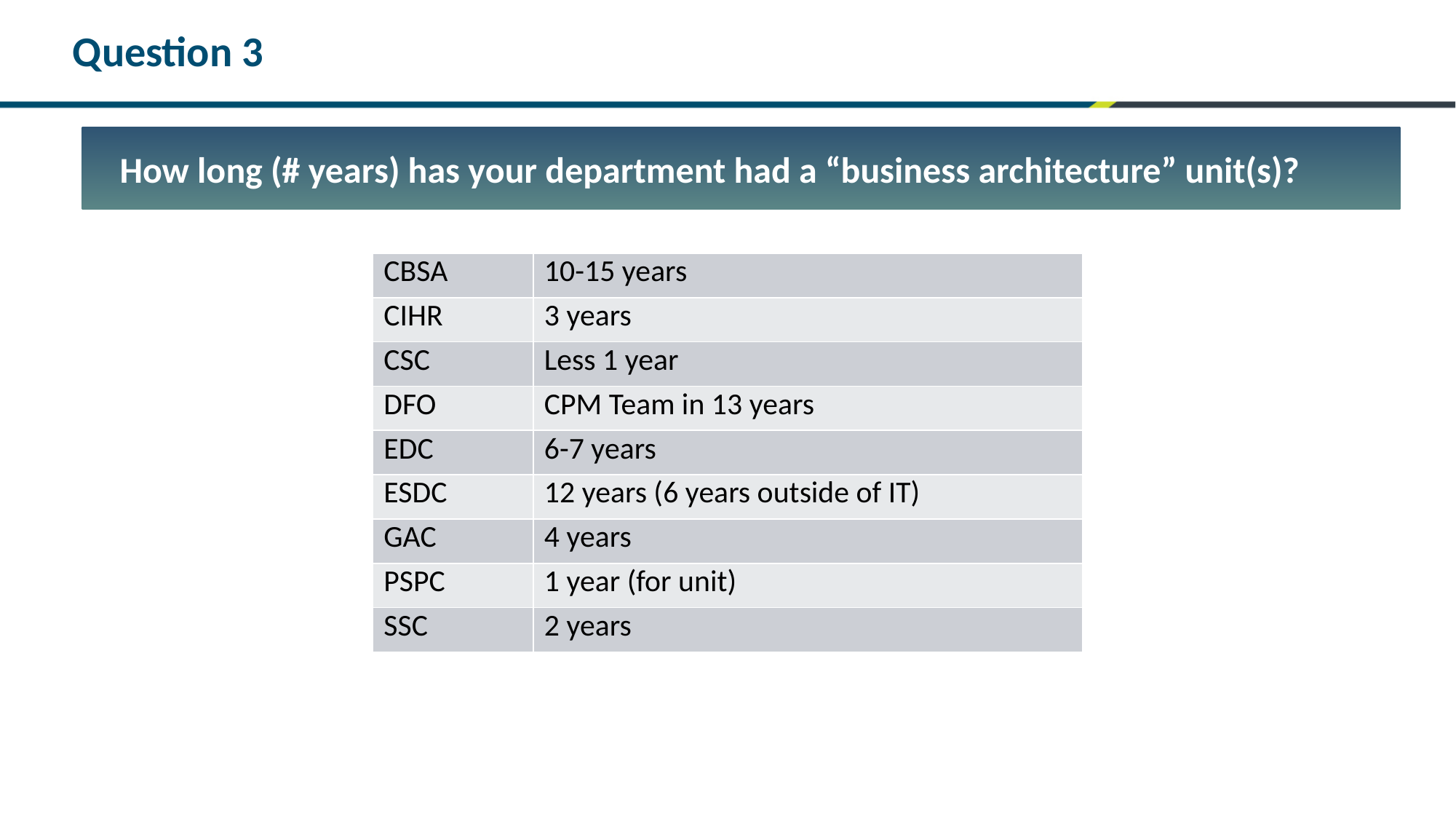

# Question 3
How long (# years) has your department had a “business architecture” unit(s)?
| CBSA | 10-15 years |
| --- | --- |
| CIHR | 3 years |
| CSC | Less 1 year |
| DFO | CPM Team in 13 years |
| EDC | 6-7 years |
| ESDC | 12 years (6 years outside of IT) |
| GAC | 4 years |
| PSPC | 1 year (for unit) |
| SSC | 2 years |